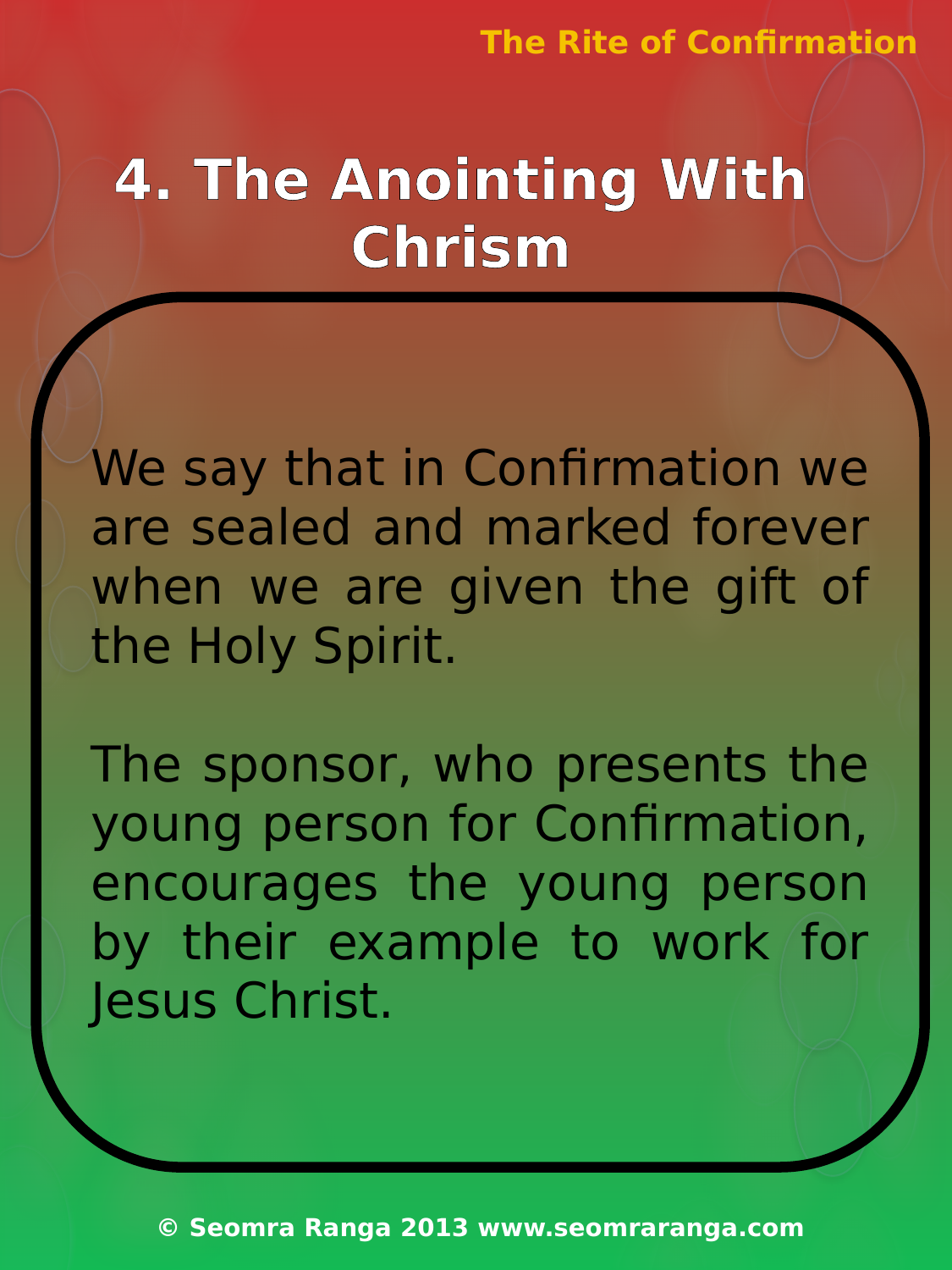

The Rite of Confirmation
# 4. The Anointing With Chrism
We say that in Confirmation we are sealed and marked forever when we are given the gift of the Holy Spirit.

The sponsor, who presents the young person for Confirmation, encourages the young person by their example to work for Jesus Christ.
© Seomra Ranga 2013 www.seomraranga.com